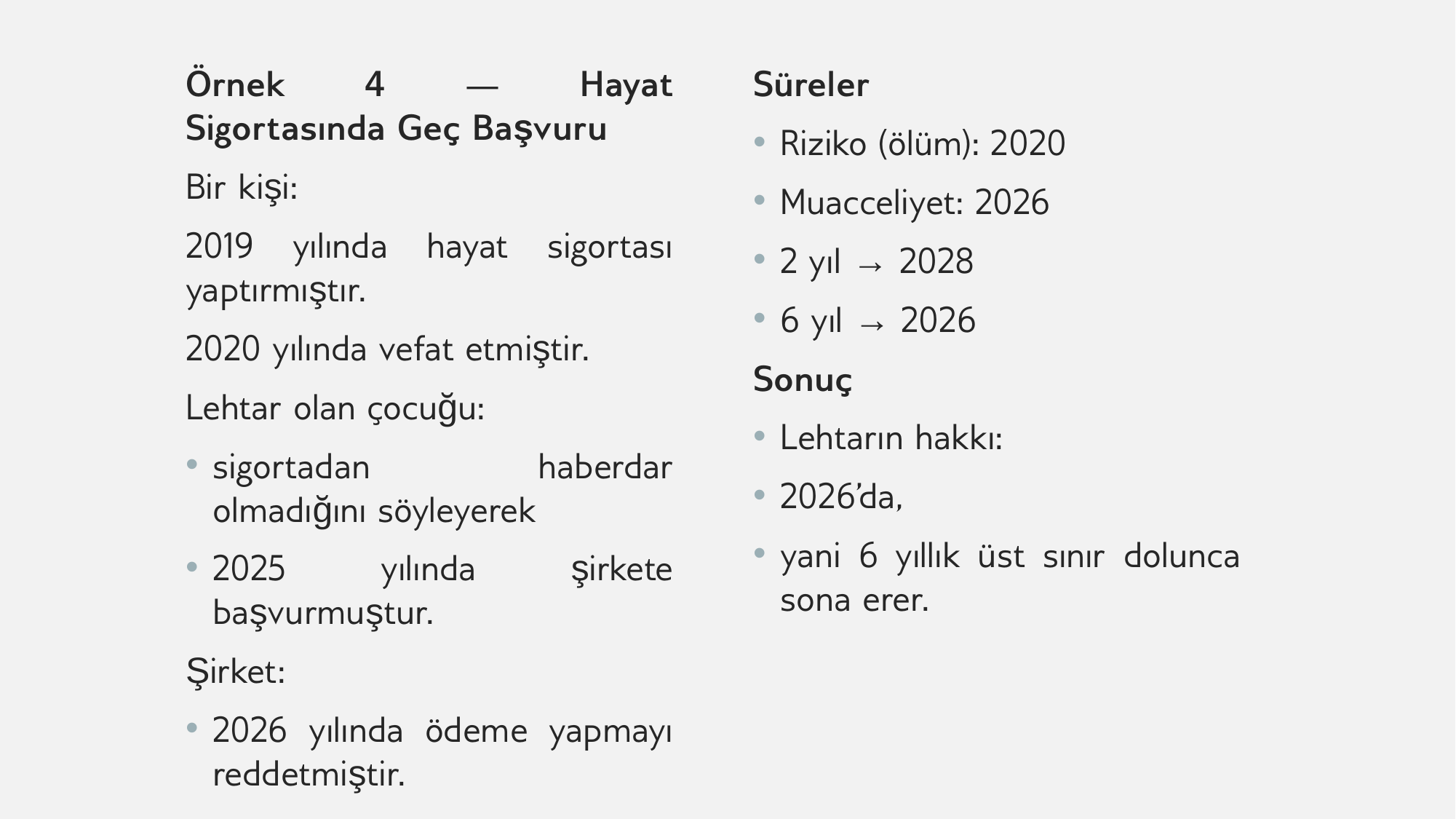

Örnek 4 — Hayat Sigortasında Geç Başvuru
Bir kişi:
2019 yılında hayat sigortası yaptırmıştır.
2020 yılında vefat etmiştir.
Lehtar olan çocuğu:
sigortadan haberdar olmadığını söyleyerek
2025 yılında şirkete başvurmuştur.
Şirket:
2026 yılında ödeme yapmayı reddetmiştir.

Süreler
Riziko (ölüm): 2020
Muacceliyet: 2026
2 yıl → 2028
6 yıl → 2026
Sonuç
Lehtarın hakkı:
2026’da,
yani 6 yıllık üst sınır dolunca sona erer.